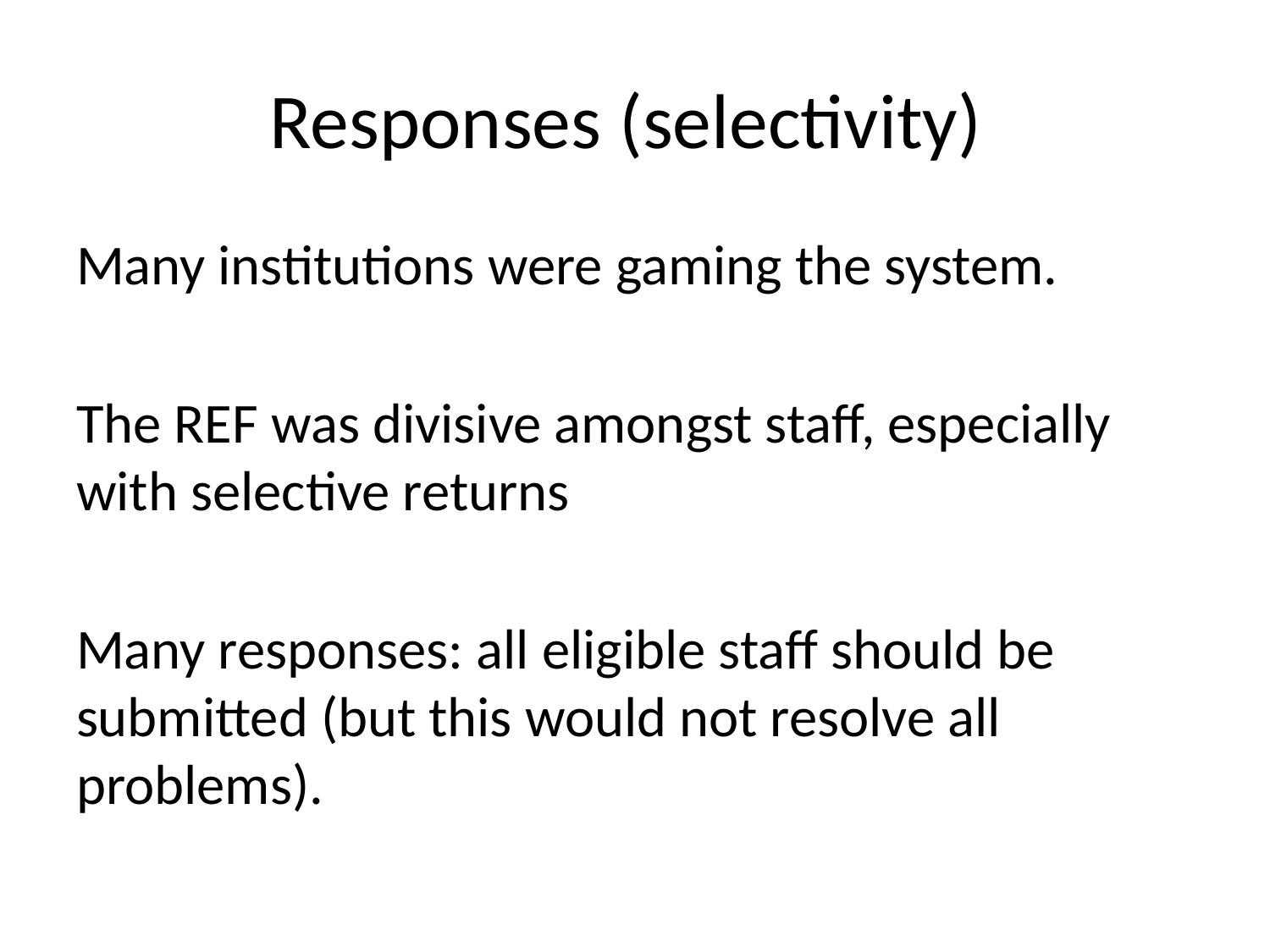

# Responses (selectivity)
Many institutions were gaming the system.

The REF was divisive amongst staff, especially with selective returns

Many responses: all eligible staff should be submitted (but this would not resolve all problems).